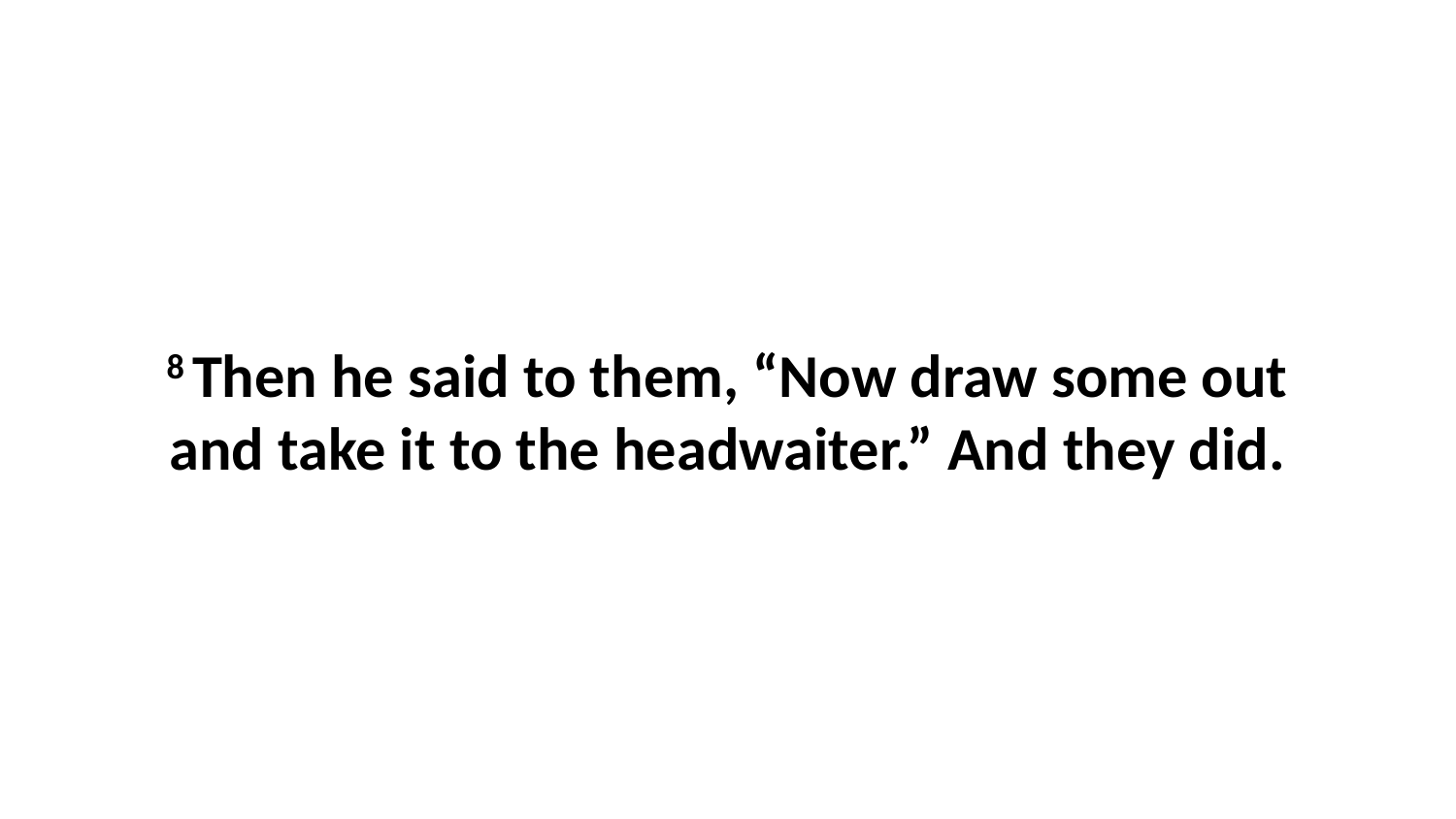

8 Then he said to them, “Now draw some out and take it to the headwaiter.” And they did.